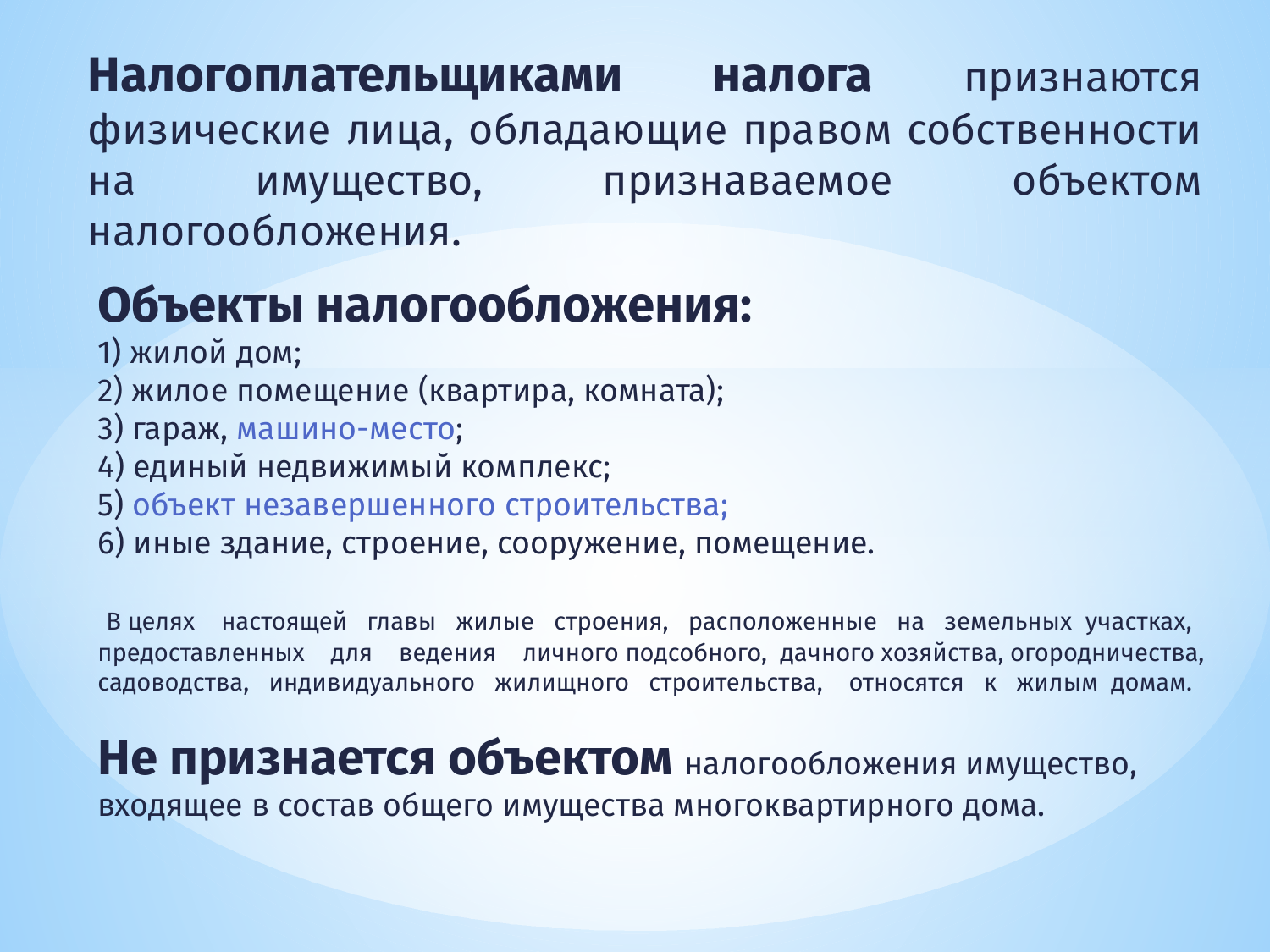

Налогоплательщиками налога признаются физические лица, обладающие правом собственности на имущество, признаваемое объектом налогообложения.

# Объекты налогообложения: 1) жилой дом; 2) жилое помещение (квартира, комната); 3) гараж, машино-место; 4) единый недвижимый комплекс; 5) объект незавершенного строительства; 6) иные здание, строение, сооружение, помещение. В целях    настоящей   главы   жилые   строения,   расположенные   на   земельных  участках, предоставленных    для    ведения    личного подсобного,  дачного хозяйства, огородничества, садоводства,   индивидуального   жилищного   строительства,    относятся   к   жилым  домам. Не признается объектом налогообложения имущество, входящее в состав общего имущества многоквартирного дома.